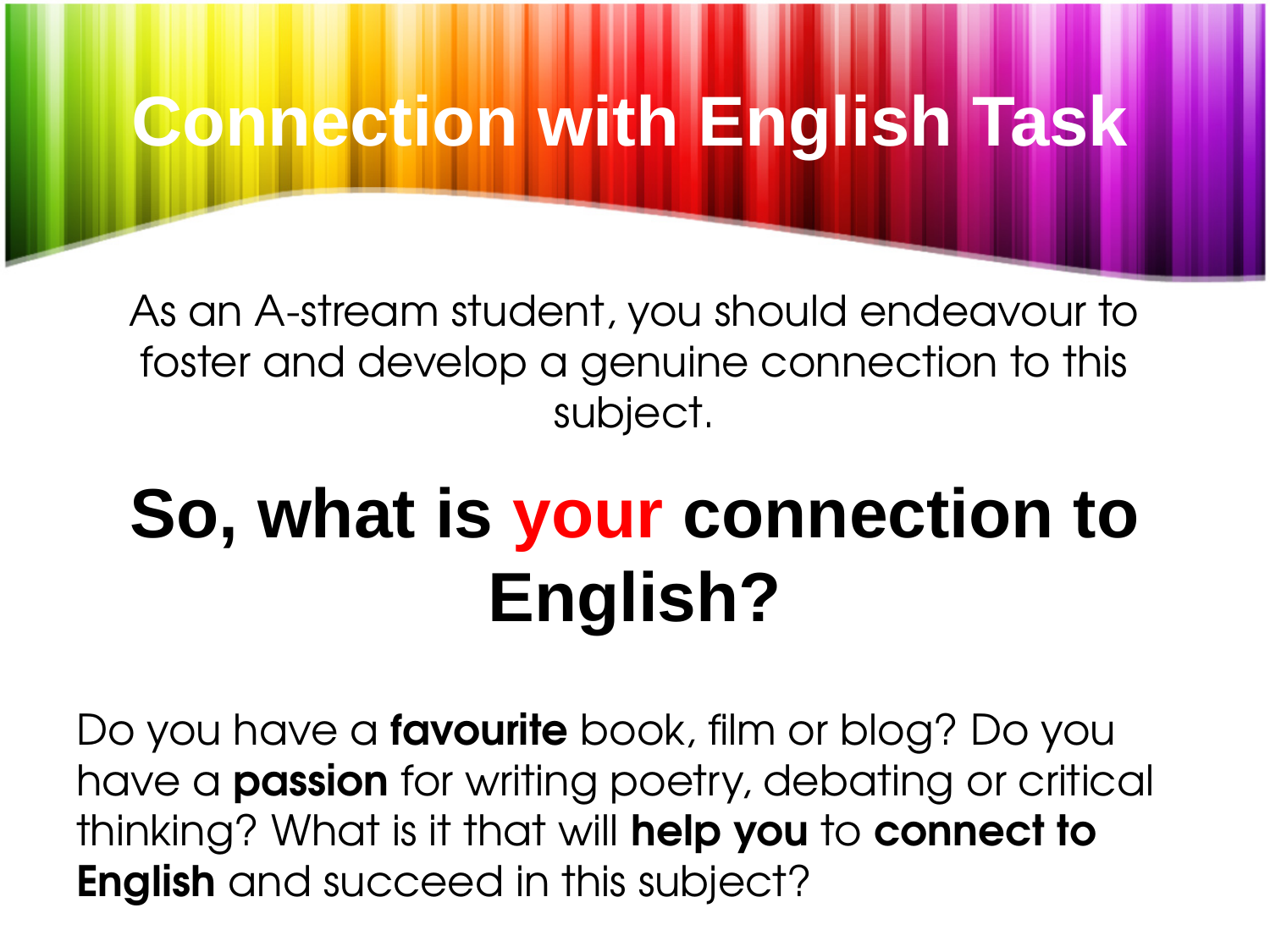

# Connection with English Task
As an A-stream student, you should endeavour to foster and develop a genuine connection to this subject.

So, what is your connection to English?

Do you have a favourite book, film or blog? Do you have a passion for writing poetry, debating or critical thinking? What is it that will help you to connect to English and succeed in this subject?